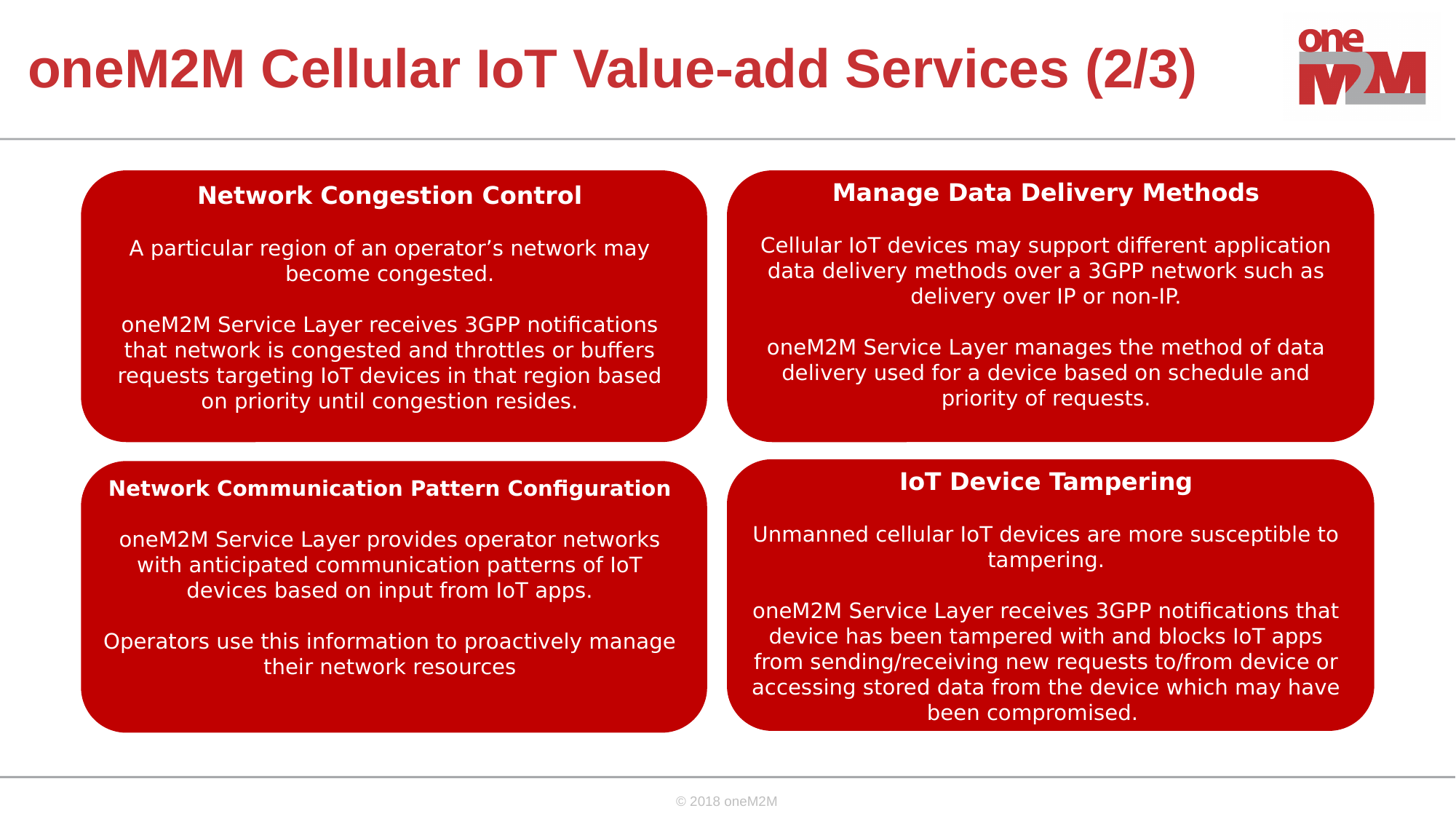

# oneM2M Cellular IoT Value-add Services (2/3)

Manage Data Delivery Methods

Cellular IoT devices may support different application data delivery methods over a 3GPP network such as delivery over IP or non-IP.

oneM2M Service Layer manages the method of data delivery used for a device based on schedule and priority of requests.

Network Congestion Control

A particular region of an operator’s network may become congested.

oneM2M Service Layer receives 3GPP notifications that network is congested and throttles or buffers requests targeting IoT devices in that region based on priority until congestion resides.

IoT Device Tampering

Unmanned cellular IoT devices are more susceptible to tampering.

oneM2M Service Layer receives 3GPP notifications that device has been tampered with and blocks IoT apps from sending/receiving new requests to/from device or accessing stored data from the device which may have been compromised.

Network Communication Pattern Configuration

oneM2M Service Layer provides operator networks with anticipated communication patterns of IoT devices based on input from IoT apps.

Operators use this information to proactively manage their network resources